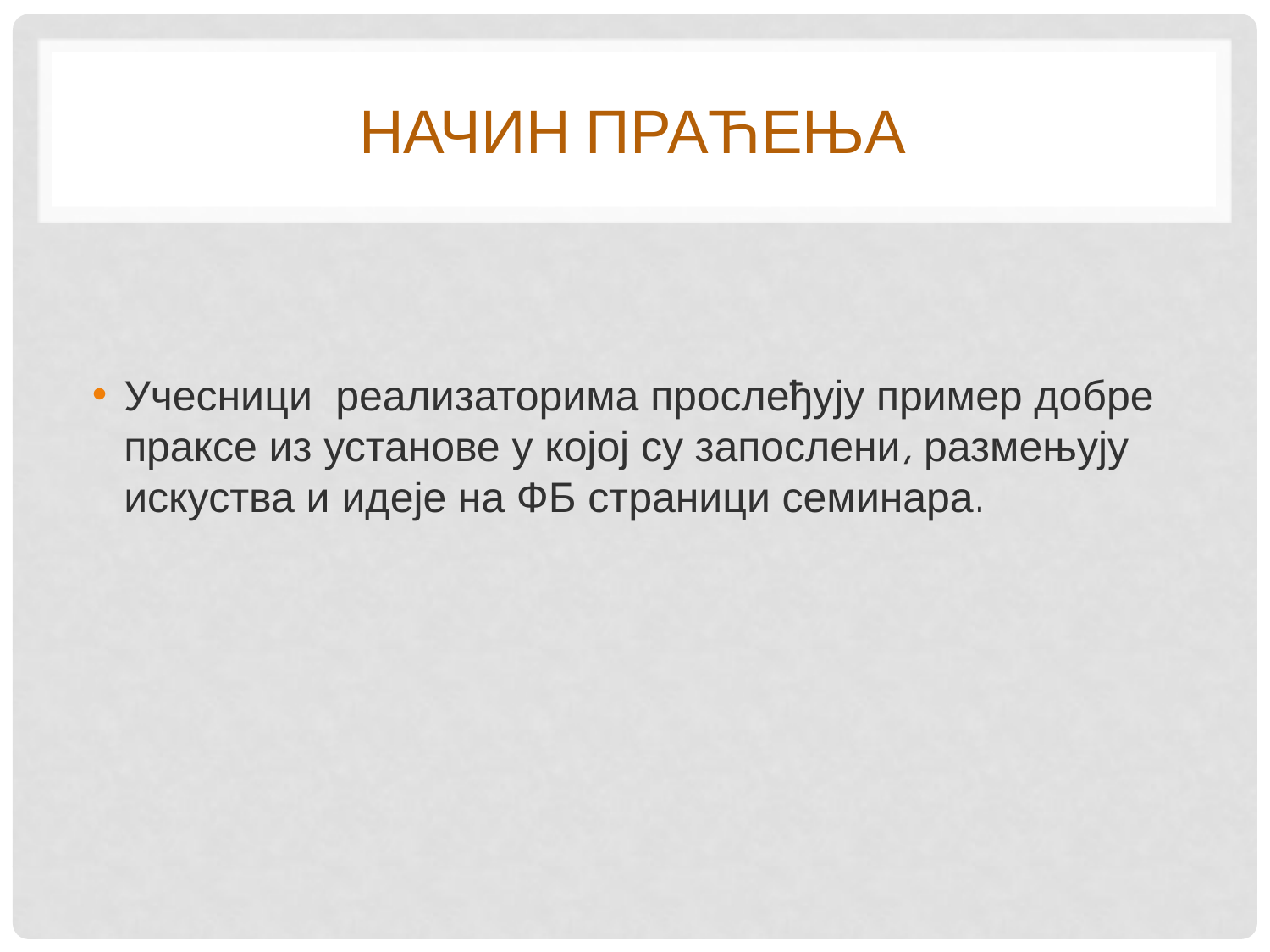

# НАЧИН ПРАЋЕЊА

Учесници  реализаторима прослеђују пример добре праксе из установе у којој су запослени, размењују искуства и идеје на ФБ страници семинара.